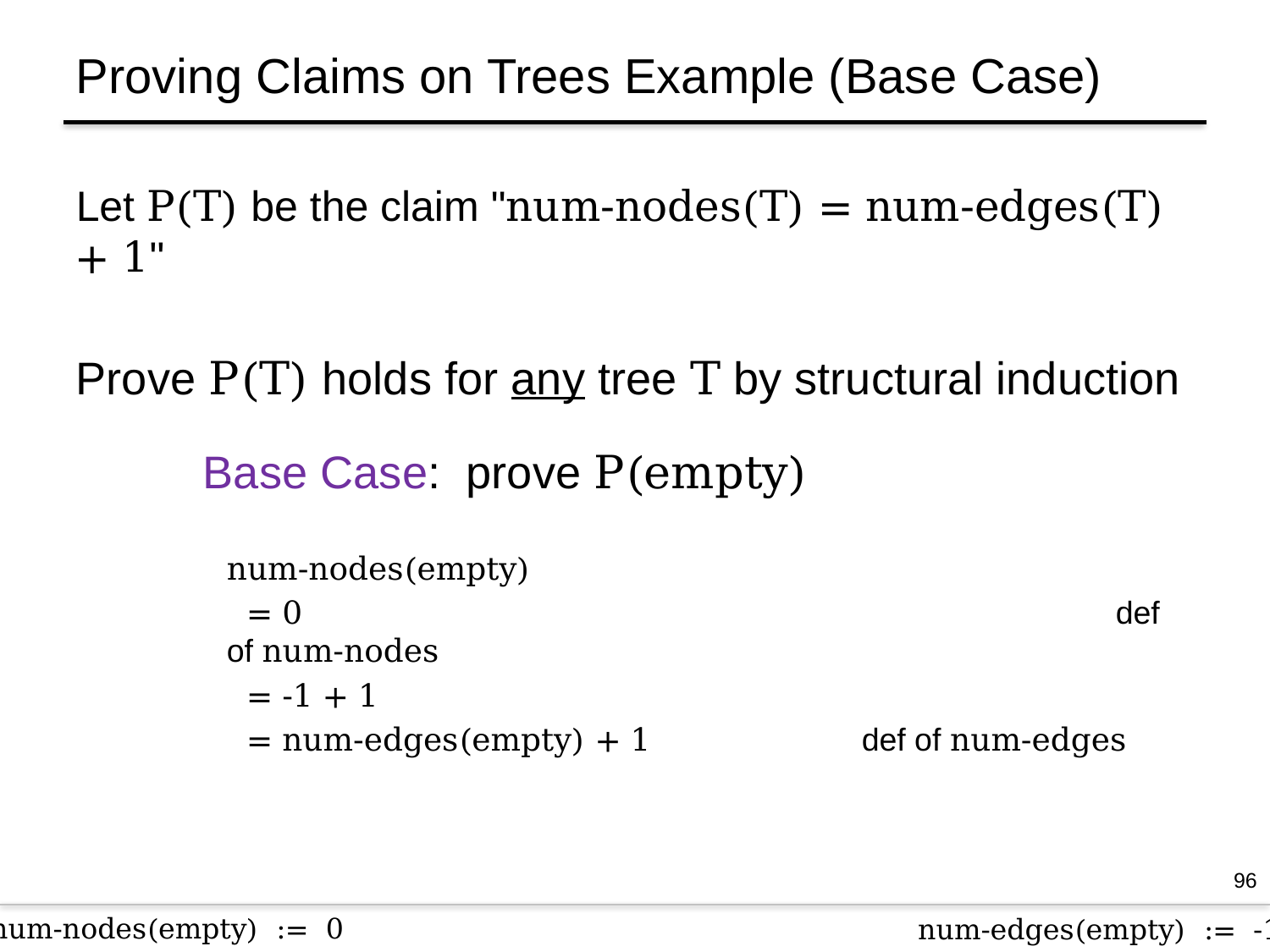

# Proving Claims on Trees Example (Base Case)
Let P(T) be the claim "num-nodes(T) = num-edges(T) + 1"

Prove P(T) holds for any tree T by structural induction

	Base Case:  prove P(empty)

num-nodes(empty)
  = 0							def of num-nodes
  = -1 + 1
  = num-edges(empty) + 1		def of num-edges
96
num-nodes(empty)  :=  0
num-edges(empty)  :=  -1